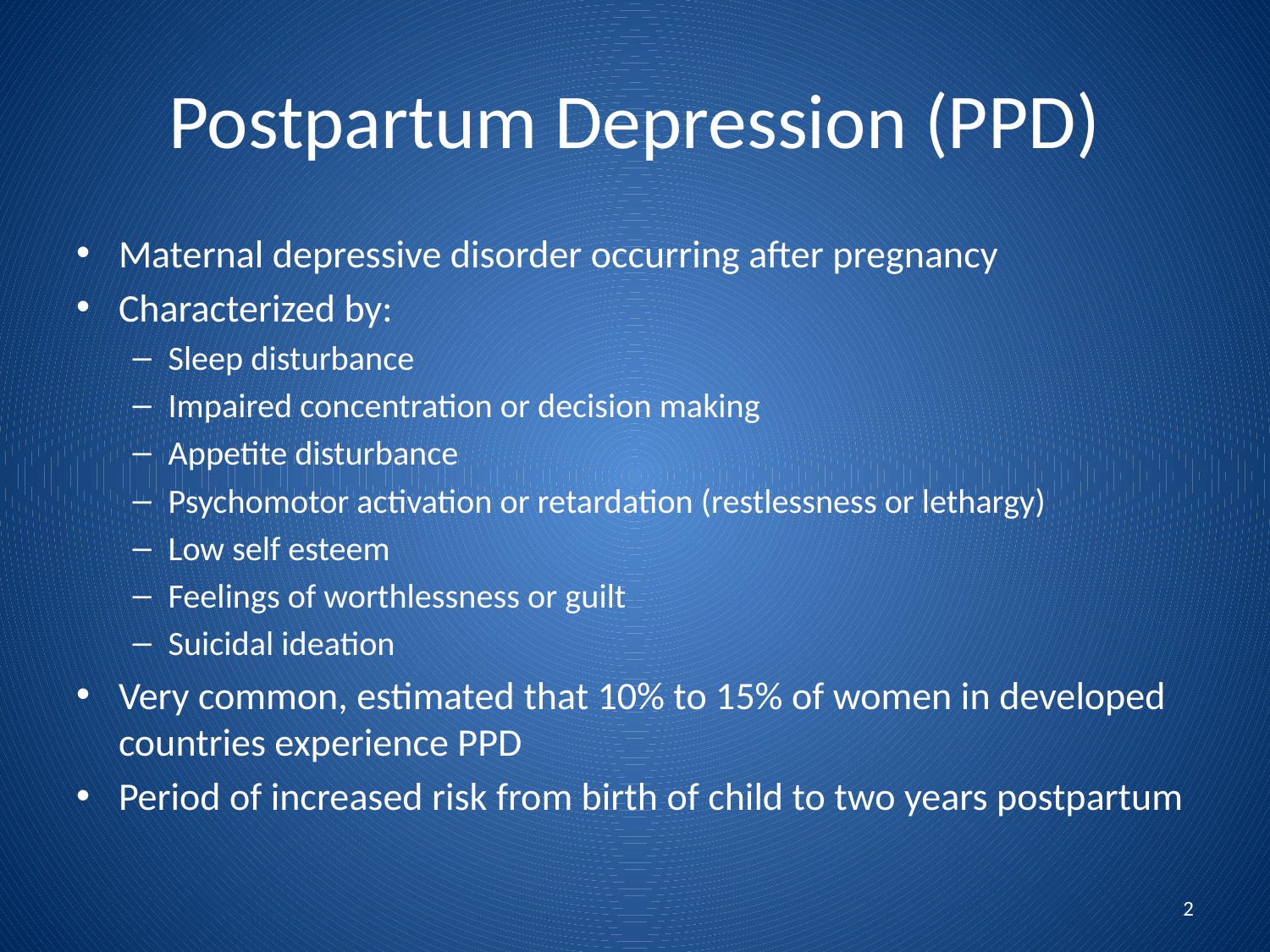

# Postpartum Depression (PPD)
Maternal depressive disorder occurring after pregnancy
Characterized by:
Sleep disturbance
Impaired concentration or decision making
Appetite disturbance
Psychomotor activation or retardation (restlessness or lethargy)
Low self esteem
Feelings of worthlessness or guilt
Suicidal ideation
Very common, estimated that 10% to 15% of women in developed countries experience PPD
Period of increased risk from birth of child to two years postpartum
2